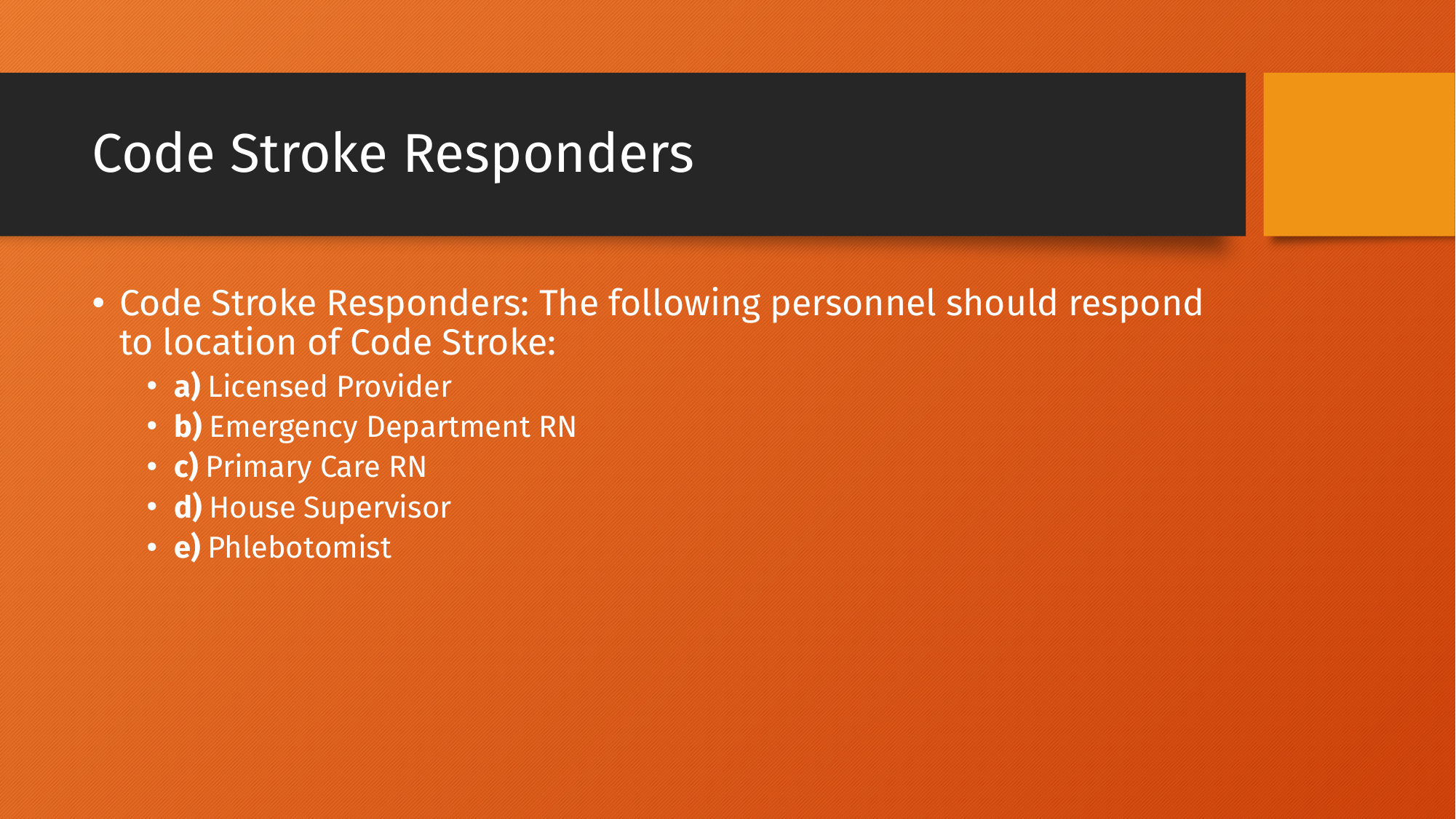

# Code Stroke Responders
Code Stroke Responders: The following personnel should respond to location of Code Stroke:
a) Licensed Provider
b) Emergency Department RN
c) Primary Care RN
d) House Supervisor
e) Phlebotomist